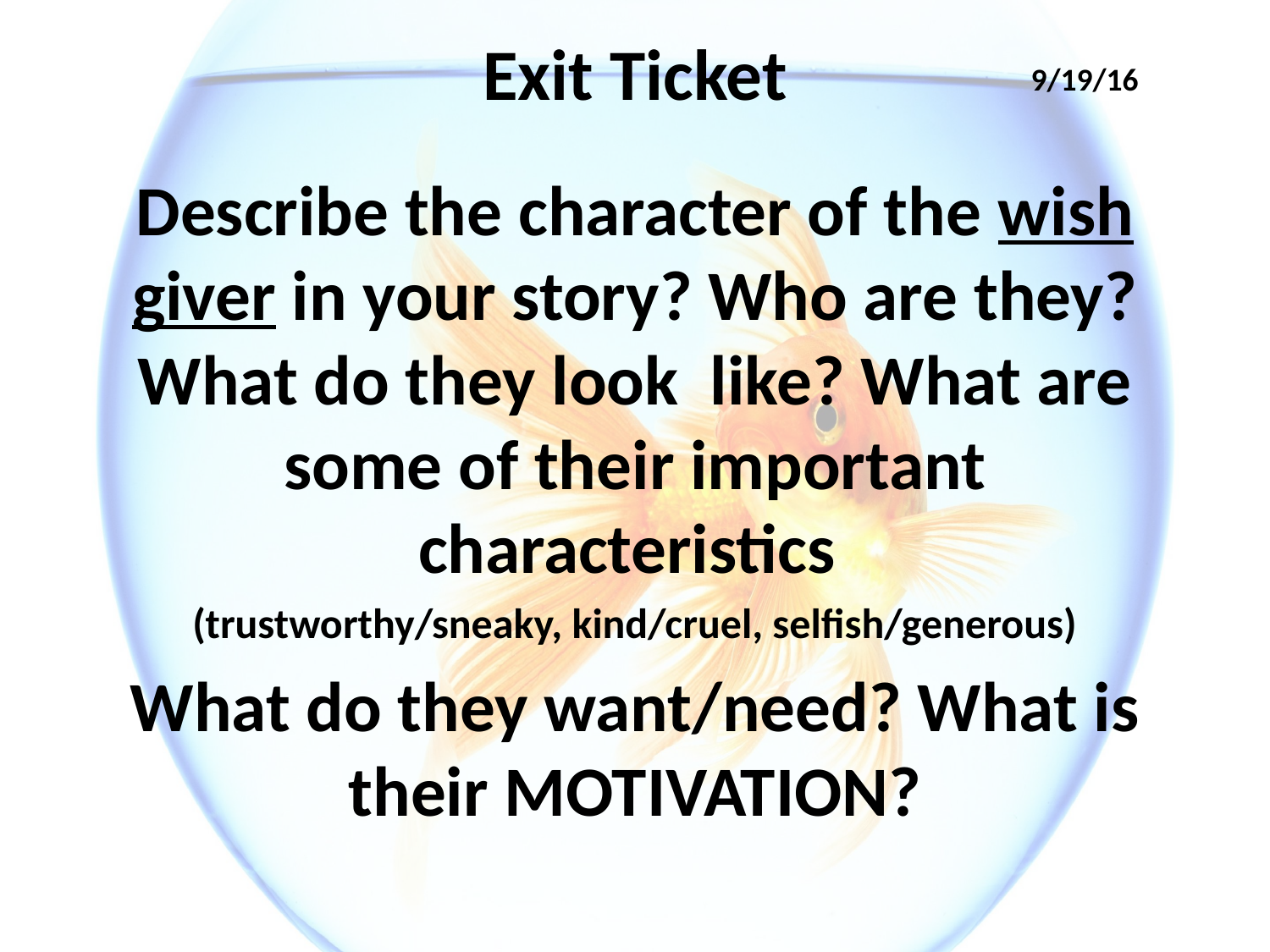

# Exit Ticket
9/19/16
Describe the character of the wish giver in your story? Who are they? What do they look  like? What are some of their important characteristics
(trustworthy/sneaky, kind/cruel, selfish/generous)
What do they want/need? What is their MOTIVATION?